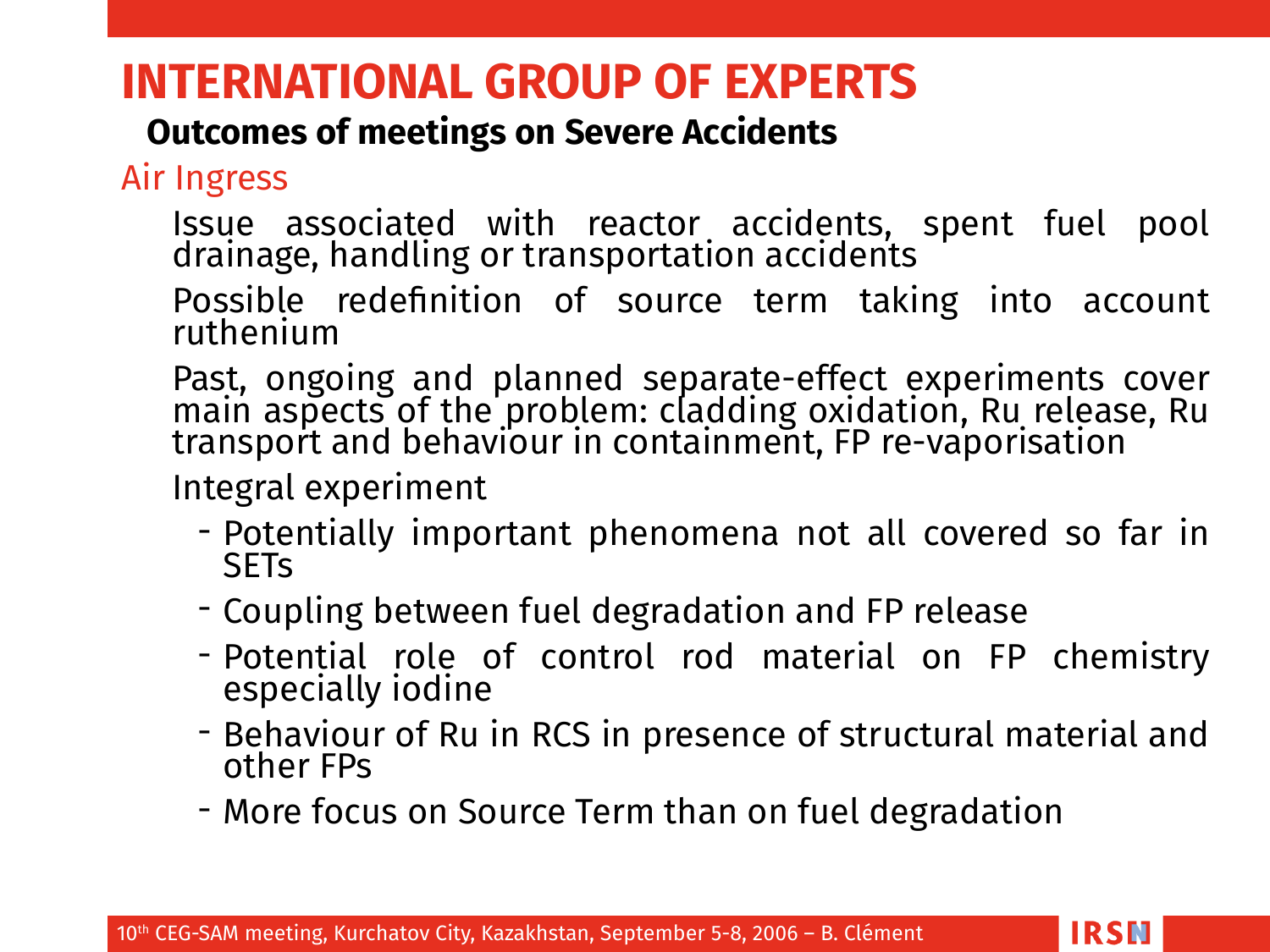

INTERNATIONAL GROUP OF EXPERTS
Outcomes of meetings on Severe Accidents
Air Ingress
Issue associated with reactor accidents, spent fuel pool drainage, handling or transportation accidents
Possible redefinition of source term taking into account ruthenium
Past, ongoing and planned separate-effect experiments cover main aspects of the problem: cladding oxidation, Ru release, Ru transport and behaviour in containment, FP re-vaporisation
Integral experiment
Potentially important phenomena not all covered so far in SETs
Coupling between fuel degradation and FP release
Potential role of control rod material on FP chemistry especially iodine
Behaviour of Ru in RCS in presence of structural material and other FPs
More focus on Source Term than on fuel degradation

10th CEG-SAM meeting, Kurchatov City, Kazakhstan, September 5-8, 2006 – B. Clément